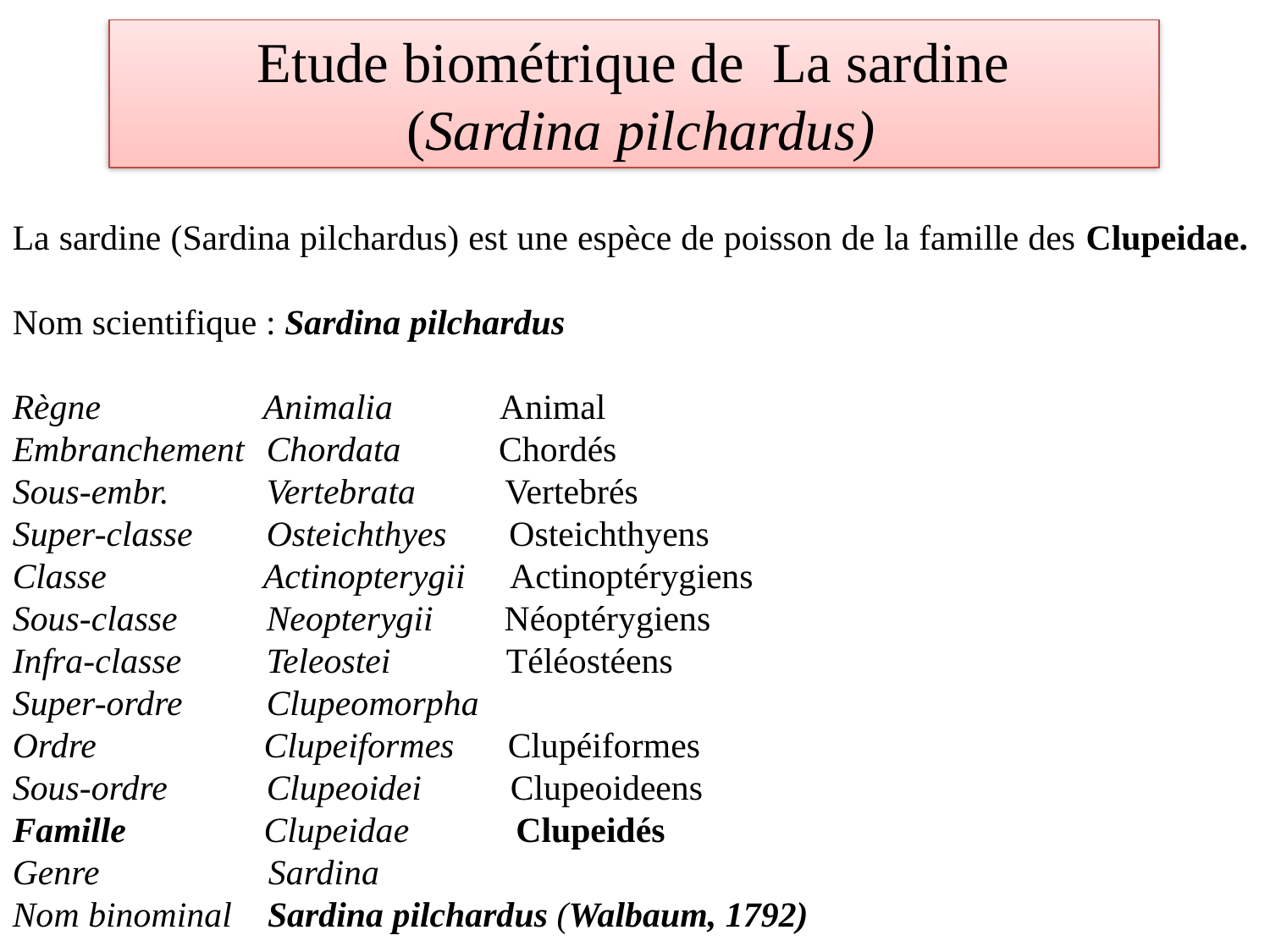

Etude biométrique de  La sardine
 (Sardina pilchardus)
La sardine (Sardina pilchardus) est une espèce de poisson de la famille des Clupeidae.

Nom scientifique : Sardina pilchardus

Règne	              Animalia            Animal
Embranchement	Chordata           Chordés
Sous-embr.	Vertebrata          Vertebrés
Super-classe	Osteichthyes       Osteichthyens
Classe	              Actinopterygii     Actinoptérygiens
Sous-classe	Neopterygii        Néoptérygiens
Infra-classe	Teleostei             Téléostéens
Super-ordre	Clupeomorpha
Ordre	              Clupeiformes      Clupéiformes
Sous-ordre	Clupeoidei          Clupeoideens
Famille	              Clupeidae            Clupeidés
Genre                   Sardina
Nom binominal    Sardina pilchardus (Walbaum, 1792)